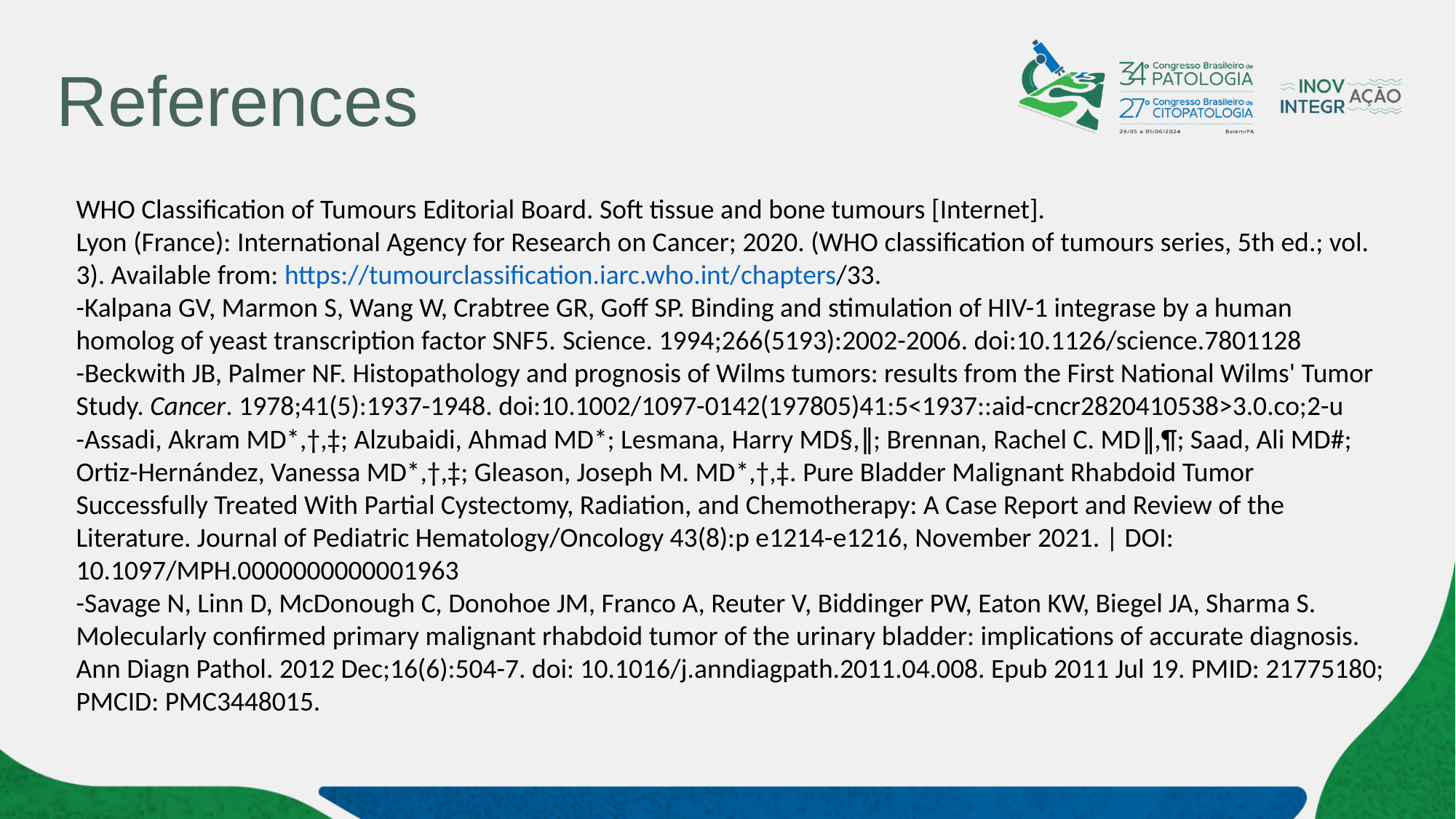

# References
WHO Classification of Tumours Editorial Board. Soft tissue and bone tumours [Internet]. Lyon (France): International Agency for Research on Cancer; 2020. (WHO classification of tumours series, 5th ed.; vol. 3). Available from: https://tumourclassification.iarc.who.int/chapters/33.
-Kalpana GV, Marmon S, Wang W, Crabtree GR, Goff SP. Binding and stimulation of HIV-1 integrase by a human homolog of yeast transcription factor SNF5. Science. 1994;266(5193):2002-2006. doi:10.1126/science.7801128
-Beckwith JB, Palmer NF. Histopathology and prognosis of Wilms tumors: results from the First National Wilms' Tumor Study. Cancer. 1978;41(5):1937-1948. doi:10.1002/1097-0142(197805)41:5<1937::aid-cncr2820410538>3.0.co;2-u
-Assadi, Akram MD*,†,‡; Alzubaidi, Ahmad MD*; Lesmana, Harry MD§,∥; Brennan, Rachel C. MD∥,¶; Saad, Ali MD#; Ortiz-Hernández, Vanessa MD*,†,‡; Gleason, Joseph M. MD*,†,‡. Pure Bladder Malignant Rhabdoid Tumor Successfully Treated With Partial Cystectomy, Radiation, and Chemotherapy: A Case Report and Review of the Literature. Journal of Pediatric Hematology/Oncology 43(8):p e1214-e1216, November 2021. | DOI: 10.1097/MPH.0000000000001963
-Savage N, Linn D, McDonough C, Donohoe JM, Franco A, Reuter V, Biddinger PW, Eaton KW, Biegel JA, Sharma S. Molecularly confirmed primary malignant rhabdoid tumor of the urinary bladder: implications of accurate diagnosis. Ann Diagn Pathol. 2012 Dec;16(6):504-7. doi: 10.1016/j.anndiagpath.2011.04.008. Epub 2011 Jul 19. PMID: 21775180; PMCID: PMC3448015.